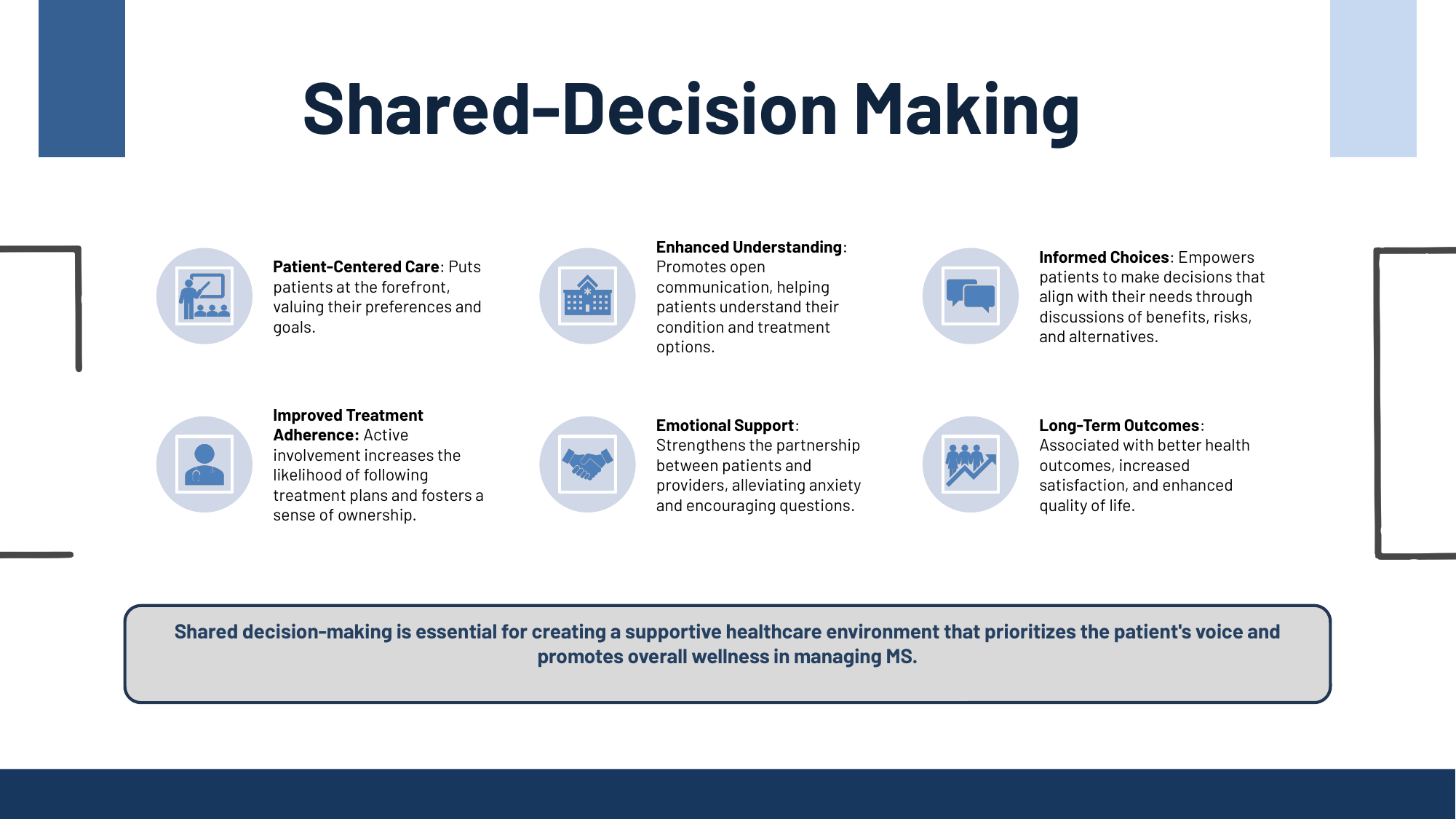

Shared-Decision Making
Patient-Centered Care: Puts patients at the forefront, valuing their preferences and goals.
Enhanced Understanding: Promotes open communication, helping patients understand their condition and treatment options.
Informed Choices: Empowers patients to make decisions that align with their needs through discussions of benefits, risks, and alternatives.
Improved Treatment Adherence: Active involvement increases the likelihood of following treatment plans and fosters a sense of ownership.
Emotional Support: Strengthens the partnership between patients and providers, alleviating anxiety and encouraging questions.
Long-Term Outcomes: Associated with better health outcomes, increased satisfaction, and enhanced quality of life.

Shared decision-making is essential for creating a supportive healthcare environment that prioritizes the patient's voice and promotes overall wellness in managing MS.